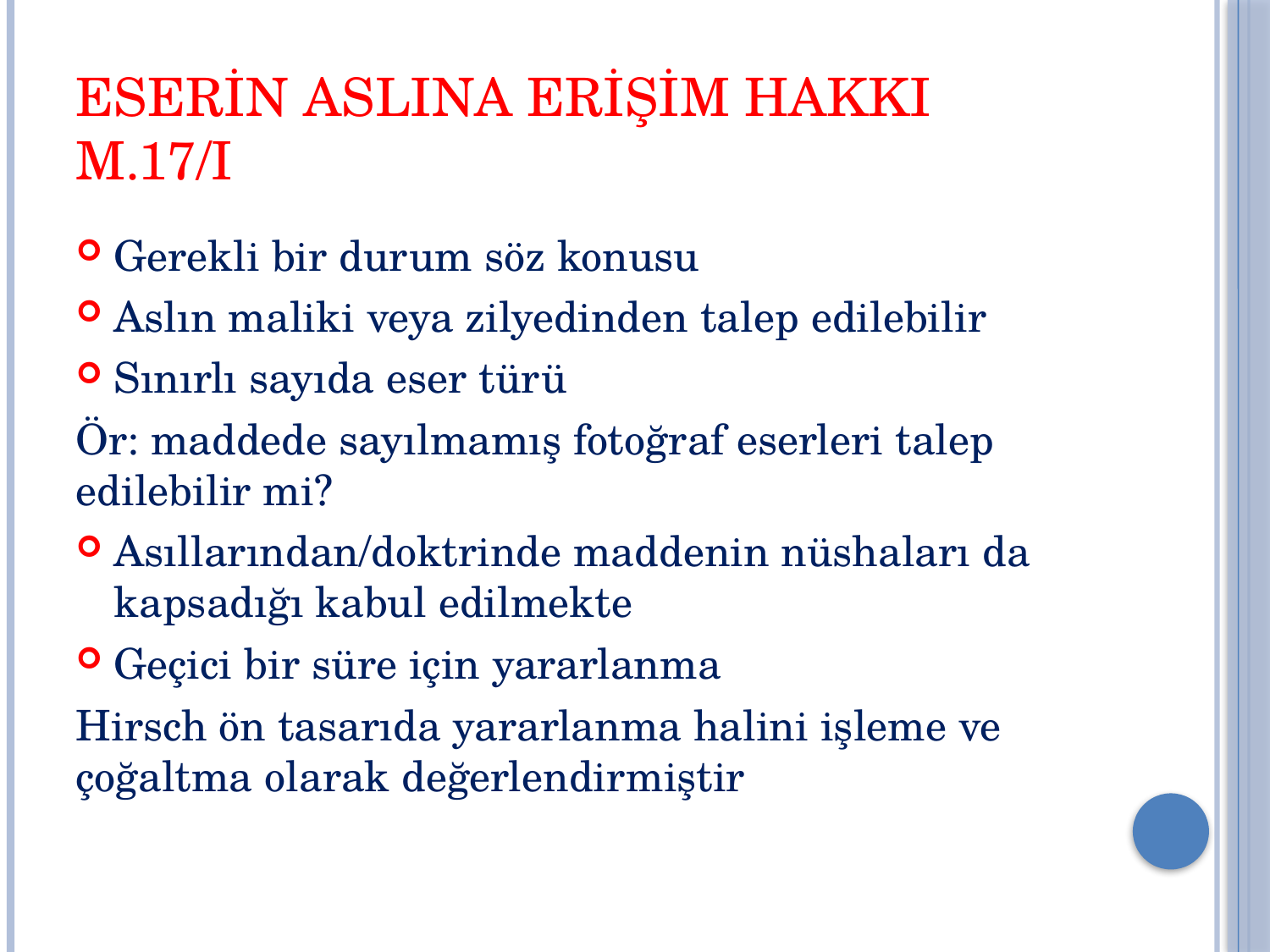

# Eserin Aslına Erişim Hakkı M.17/I
Gerekli bir durum söz konusu
Aslın maliki veya zilyedinden talep edilebilir
Sınırlı sayıda eser türü
Ör: maddede sayılmamış fotoğraf eserleri talep edilebilir mi?
Asıllarından/doktrinde maddenin nüshaları da kapsadığı kabul edilmekte
Geçici bir süre için yararlanma
Hirsch ön tasarıda yararlanma halini işleme ve çoğaltma olarak değerlendirmiştir